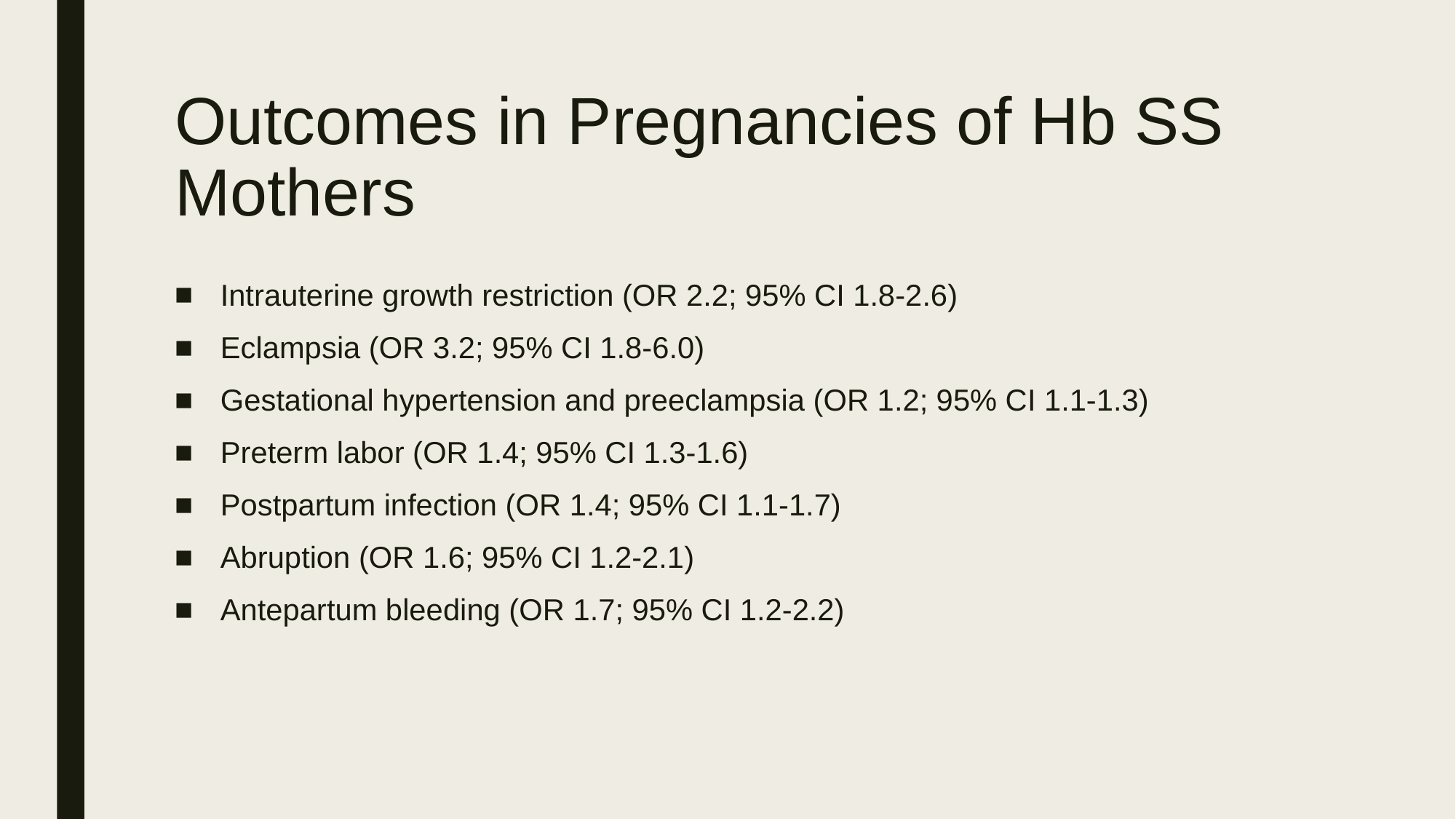

# Outcomes in Pregnancies of Hb SS Mothers
Intrauterine growth restriction (OR 2.2; 95% CI 1.8-2.6)
Eclampsia (OR 3.2; 95% CI 1.8-6.0)
Gestational hypertension and preeclampsia (OR 1.2; 95% CI 1.1-1.3)
Preterm labor (OR 1.4; 95% CI 1.3-1.6)
Postpartum infection (OR 1.4; 95% CI 1.1-1.7)
Abruption (OR 1.6; 95% CI 1.2-2.1)
Antepartum bleeding (OR 1.7; 95% CI 1.2-2.2)